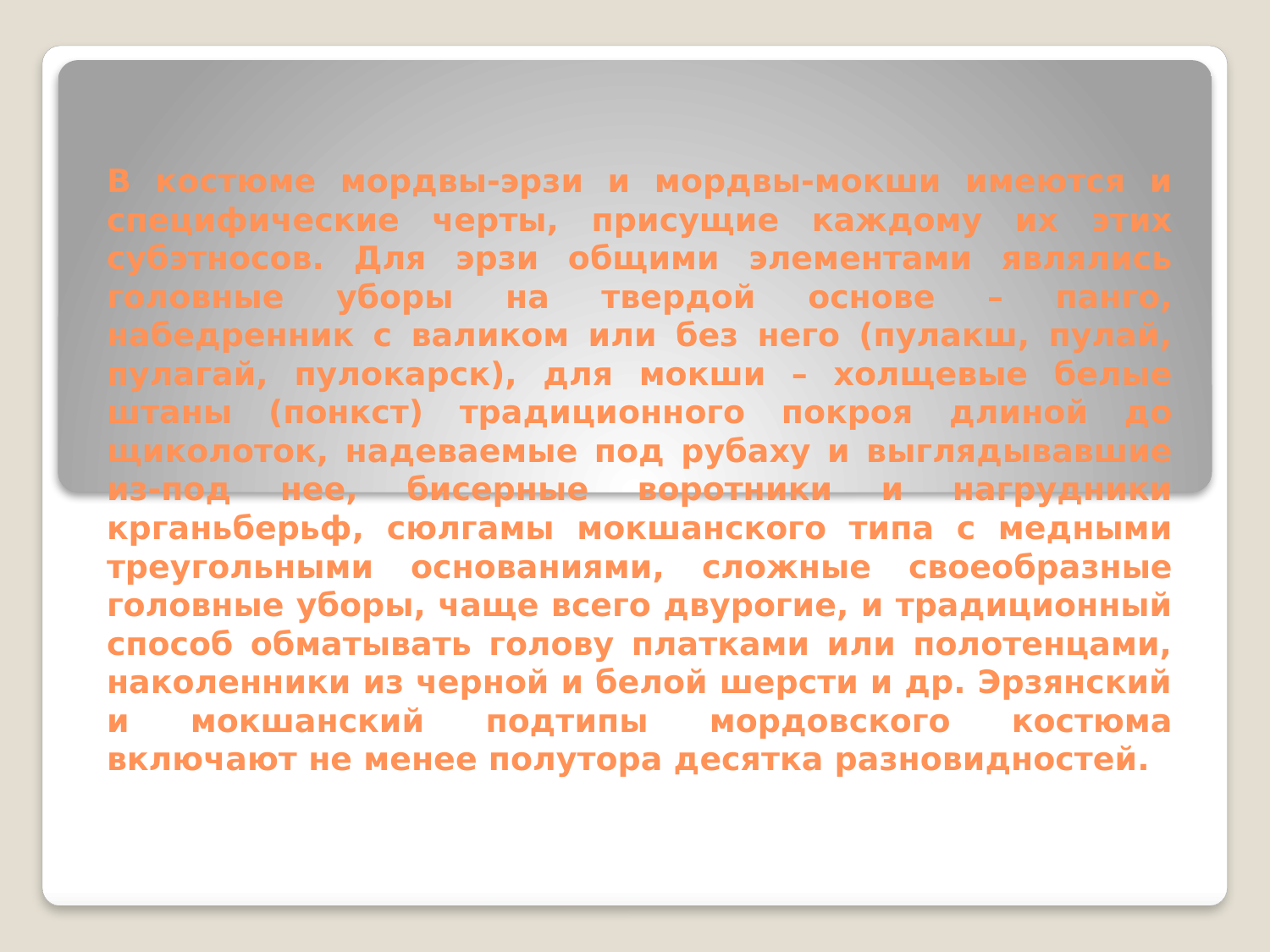

# В костюме мордвы-эрзи и мордвы-мокши имеются и специфические черты, присущие каждому их этих субэтносов. Для эрзи общими элементами являлись головные уборы на твердой основе – панго, набедренник с валиком или без него (пулакш, пулай, пулагай, пулокарск), для мокши – холщевые белые штаны (понкст) традиционного покроя длиной до щиколоток, надеваемые под рубаху и выглядывавшие из-под нее, бисерные воротники и нагрудники крганьберьф, сюлгамы мокшанского типа с медными треугольными основаниями, сложные своеобразные головные уборы, чаще всего двурогие, и традиционный способ обматывать голову платками или полотенцами, наколенники из черной и белой шерсти и др. Эрзянский и мокшанский подтипы мордовского костюма включают не менее полутора десятка разновидностей.